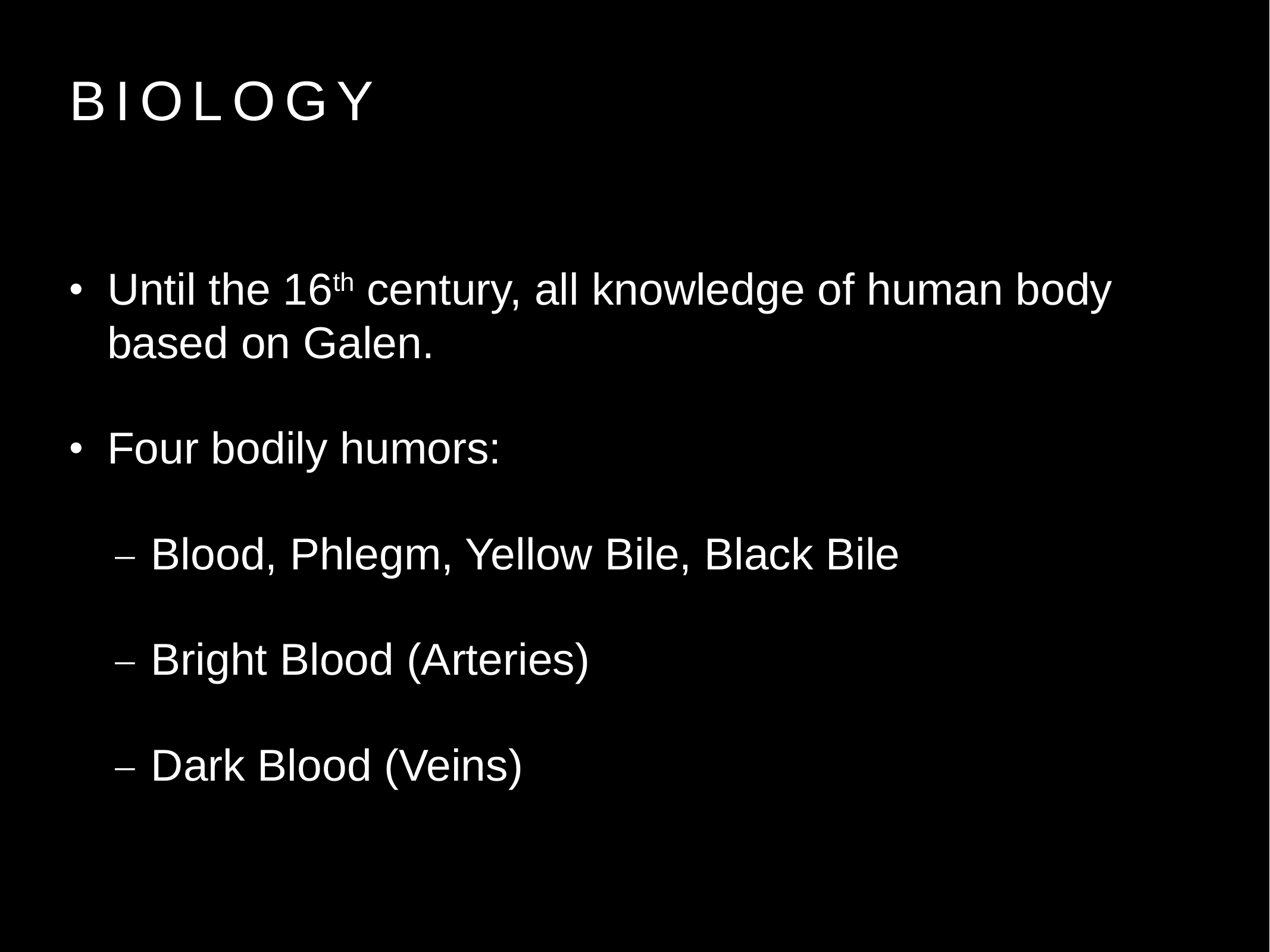

# Biology
Until the 16th century, all knowledge of human body based on Galen.
Four bodily humors:
Blood, Phlegm, Yellow Bile, Black Bile
Bright Blood (Arteries)
Dark Blood (Veins)